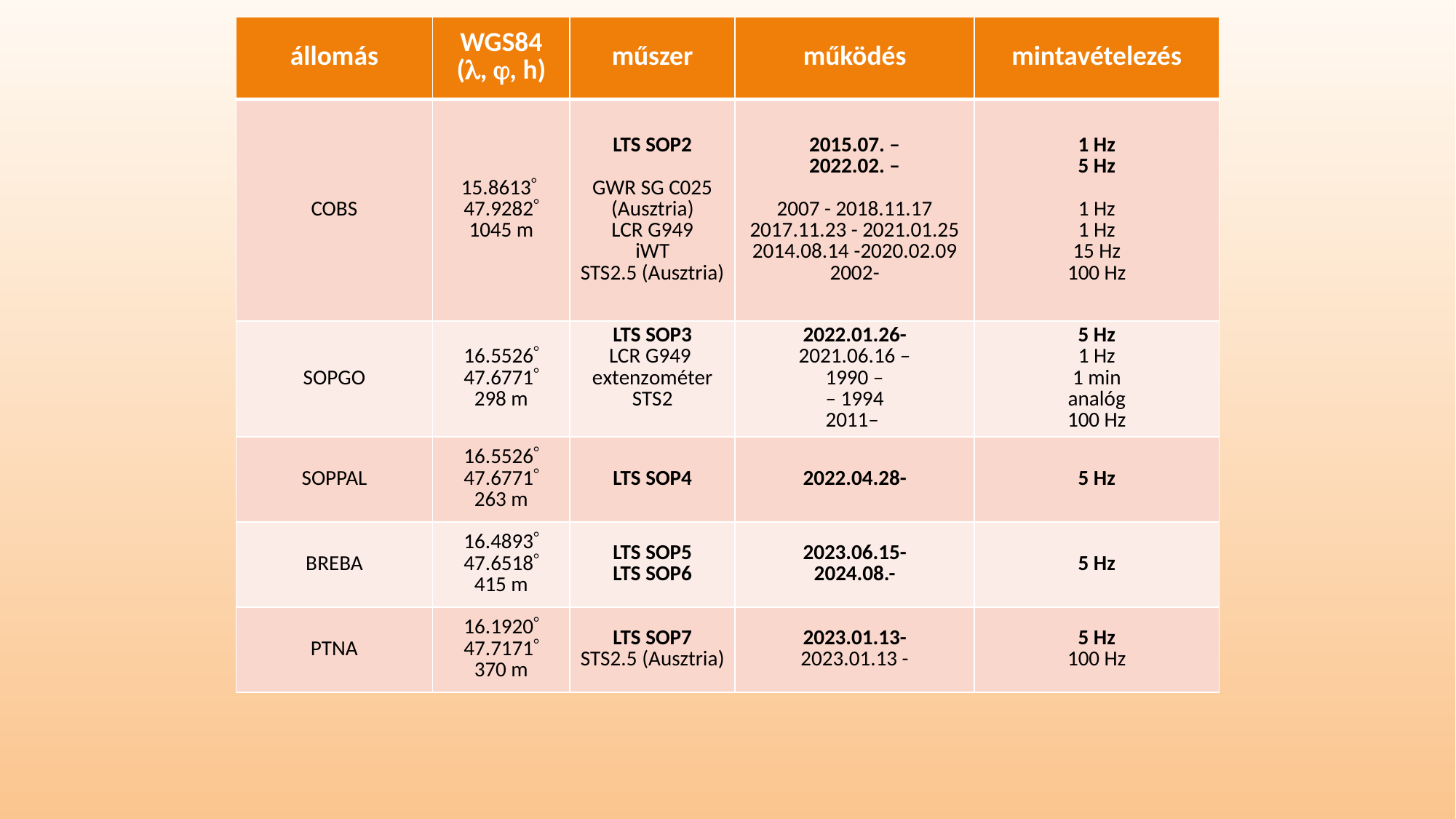

| állomás | WGS84 (λ, ϕ, h) | műszer | működés | mintavételezés |
| --- | --- | --- | --- | --- |
| COBS | 15.8613° 47.9282° 1045 m | LTS SOP2 GWR SG C025 (Ausztria) LCR G949 iWT STS2.5 (Ausztria) | 2015.07. – 2022.02. – 2007 - 2018.11.17 2017.11.23 - 2021.01.25 2014.08.14 -2020.02.09 2002- | 1 Hz 5 Hz 1 Hz 1 Hz 15 Hz 100 Hz |
| SOPGO | 16.5526° 47.6771° 298 m | LTS SOP3 LCR G949 extenzométer STS2 | 2022.01.26- 2021.06.16 – 1990 – – 1994 2011– | 5 Hz 1 Hz 1 min analóg 100 Hz |
| SOPPAL | 16.5526° 47.6771° 263 m | LTS SOP4 | 2022.04.28- | 5 Hz |
| BREBA | 16.4893° 47.6518° 415 m | LTS SOP5 LTS SOP6 | 2023.06.15- 2024.08.- | 5 Hz |
| PTNA | 16.1920° 47.7171° 370 m | LTS SOP7 STS2.5 (Ausztria) | 2023.01.13- 2023.01.13 - | 5 Hz 100 Hz |